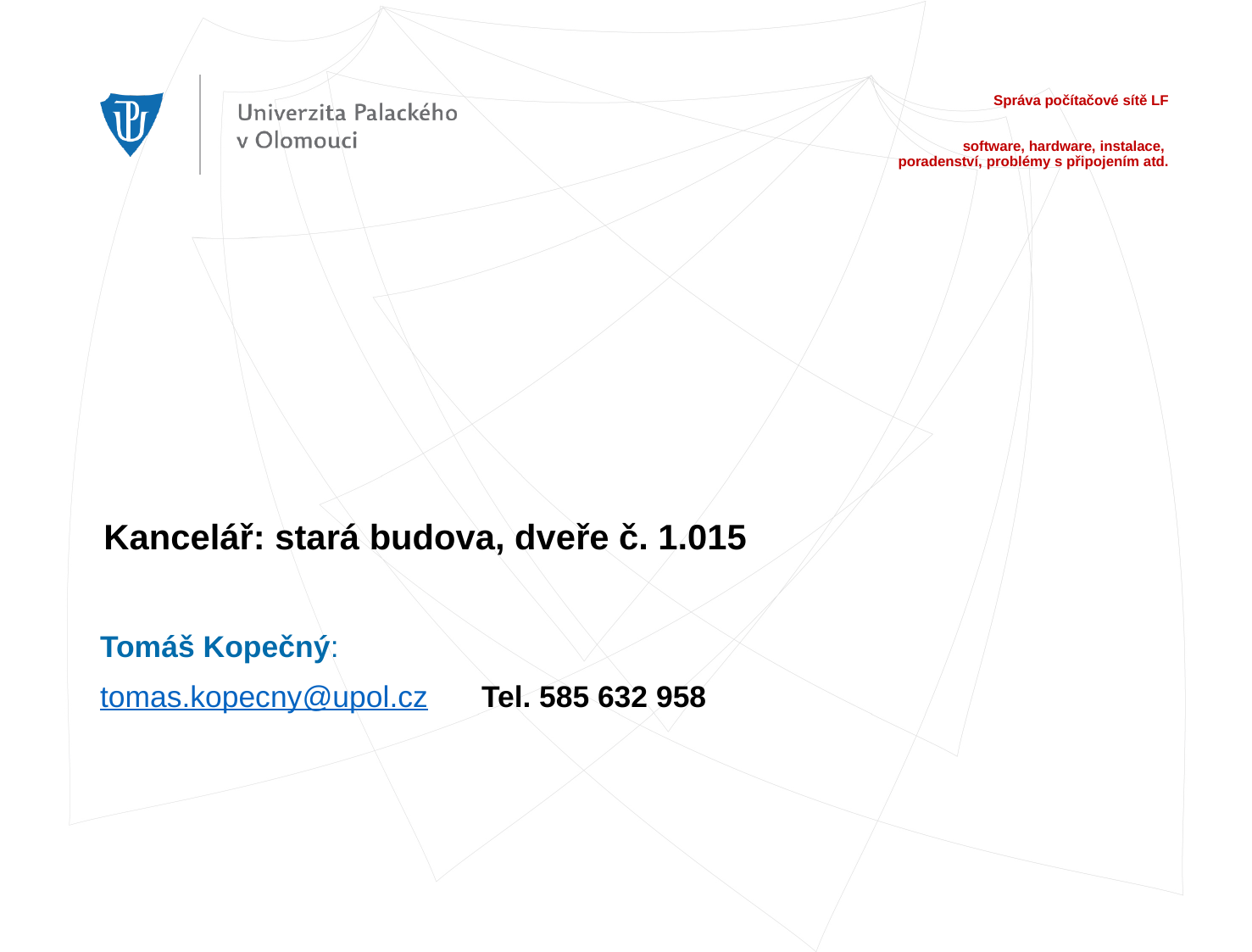

# Správa počítačové sítě LF software, hardware, instalace, poradenství, problémy s připojením atd.
Kancelář: stará budova, dveře č. 1.015

Tomáš Kopečný:
tomas.kopecny@upol.cz	Tel. 585 632 958